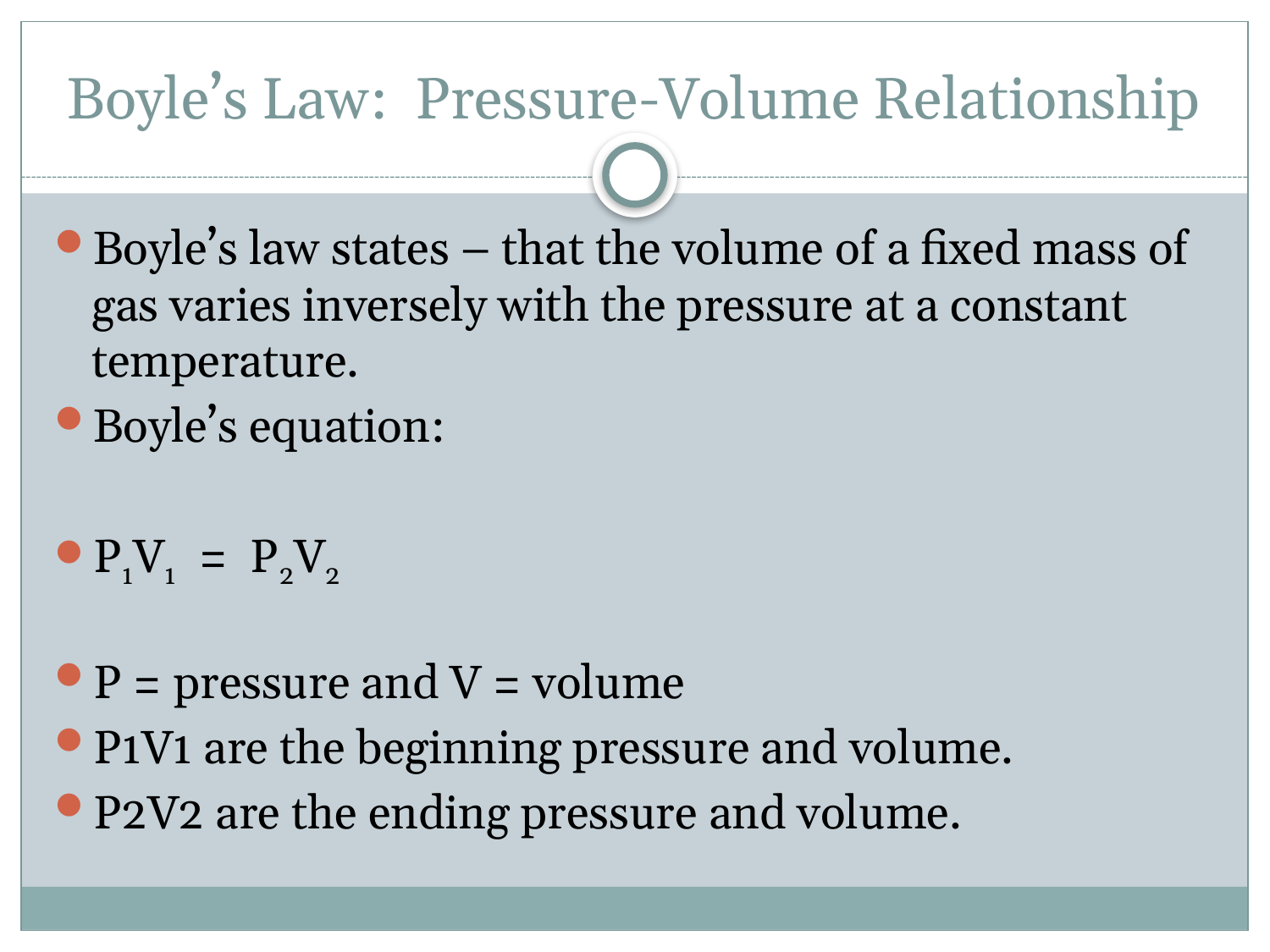

# Boyle’s Law:  Pressure-Volume Relationship
Boyle’s law states – that the volume of a fixed mass of gas varies inversely with the pressure at a constant temperature.
Boyle’s equation:

P1V1  =  P2V2

P = pressure and V = volume
P1V1 are the beginning pressure and volume.
P2V2 are the ending pressure and volume.